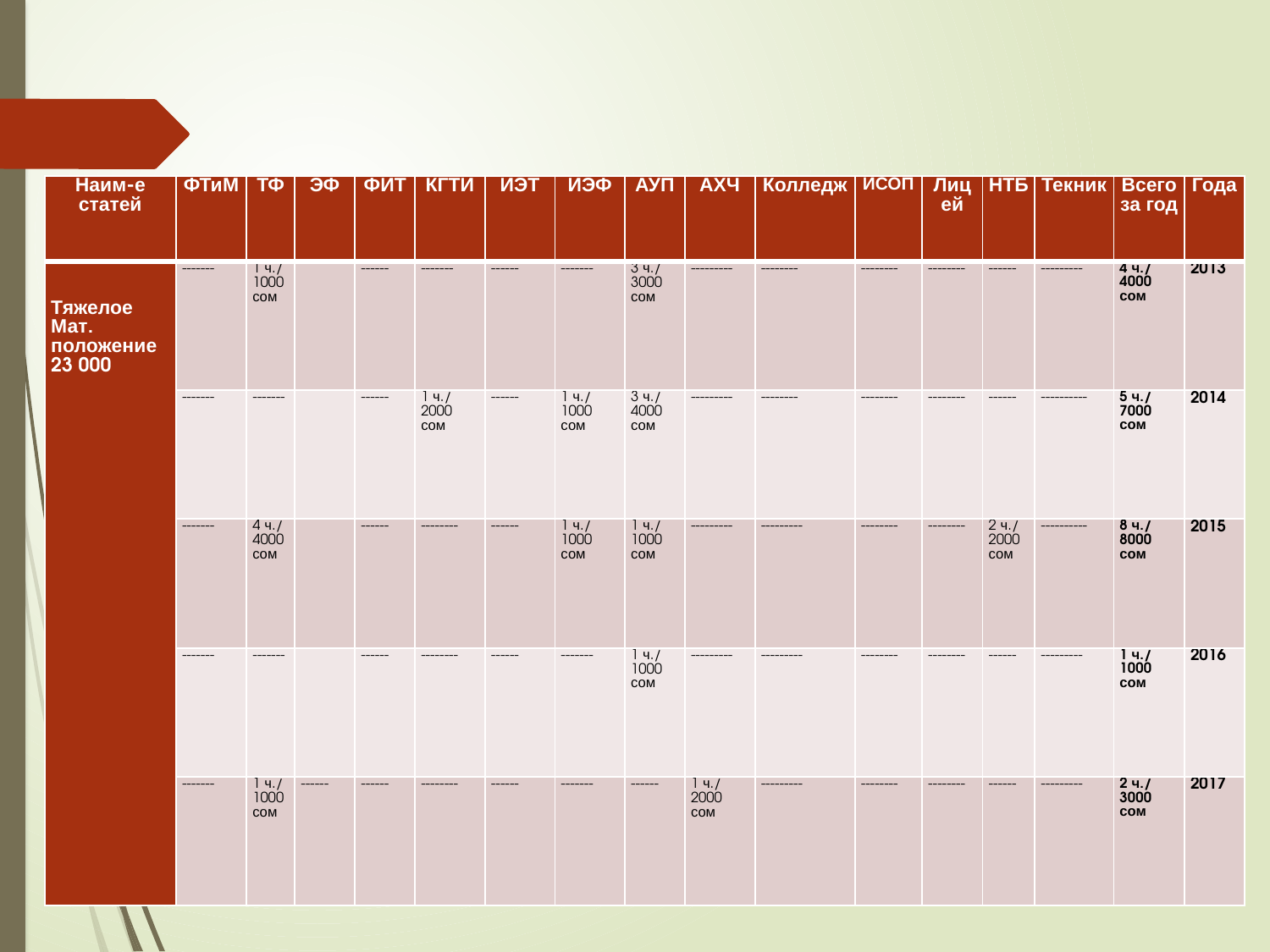

| Наим-е статей | ФТиМ | ТФ | ЭФ | ФИТ | КГТИ | ИЭТ | ИЭФ | АУП | АХЧ | Колледж | ИСОП | Лицей | НТБ | Текник | Всего за год | Года |
| --- | --- | --- | --- | --- | --- | --- | --- | --- | --- | --- | --- | --- | --- | --- | --- | --- |
| Тяжелое Мат. положение 23 000 | ------- | 1 ч./ 1000 сом |  | ------ | ------- | ------ | ------- | 3 ч./ 3000 сом | --------- | -------- | -------- | -------- | ------ | --------- | 4 ч./ 4000 сом | 2013 |
|  | ------- | ------- |  | ------ | 1 ч./ 2000 сом | ------ | 1 ч./ 1000 сом | 3 ч./ 4000 сом | --------- | -------- | -------- | -------- | ------ | ---------- | 5 ч./ 7000 сом | 2014 |
|  | ------- | 4 ч./ 4000 сом |  | ------ | -------- | ------ | 1 ч./ 1000 сом | 1 ч./ 1000 сом | --------- | --------- | -------- | -------- | 2 ч./ 2000 сом | ---------- | 8 ч./ 8000 сом | 2015 |
|  | ------- | ------- |  | ------ | -------- | ------ | ------- | 1 ч./ 1000 сом | --------- | --------- | -------- | -------- | ------ | --------- | 1 ч./ 1000 сом | 2016 |
|  | ------- | 1 ч./ 1000 сом | ------ | ------ | -------- | ------ | ------- | ------ | 1 ч./ 2000 сом | --------- | -------- | -------- | ------ | --------- | 2 ч./ 3000 сом | 2017 |